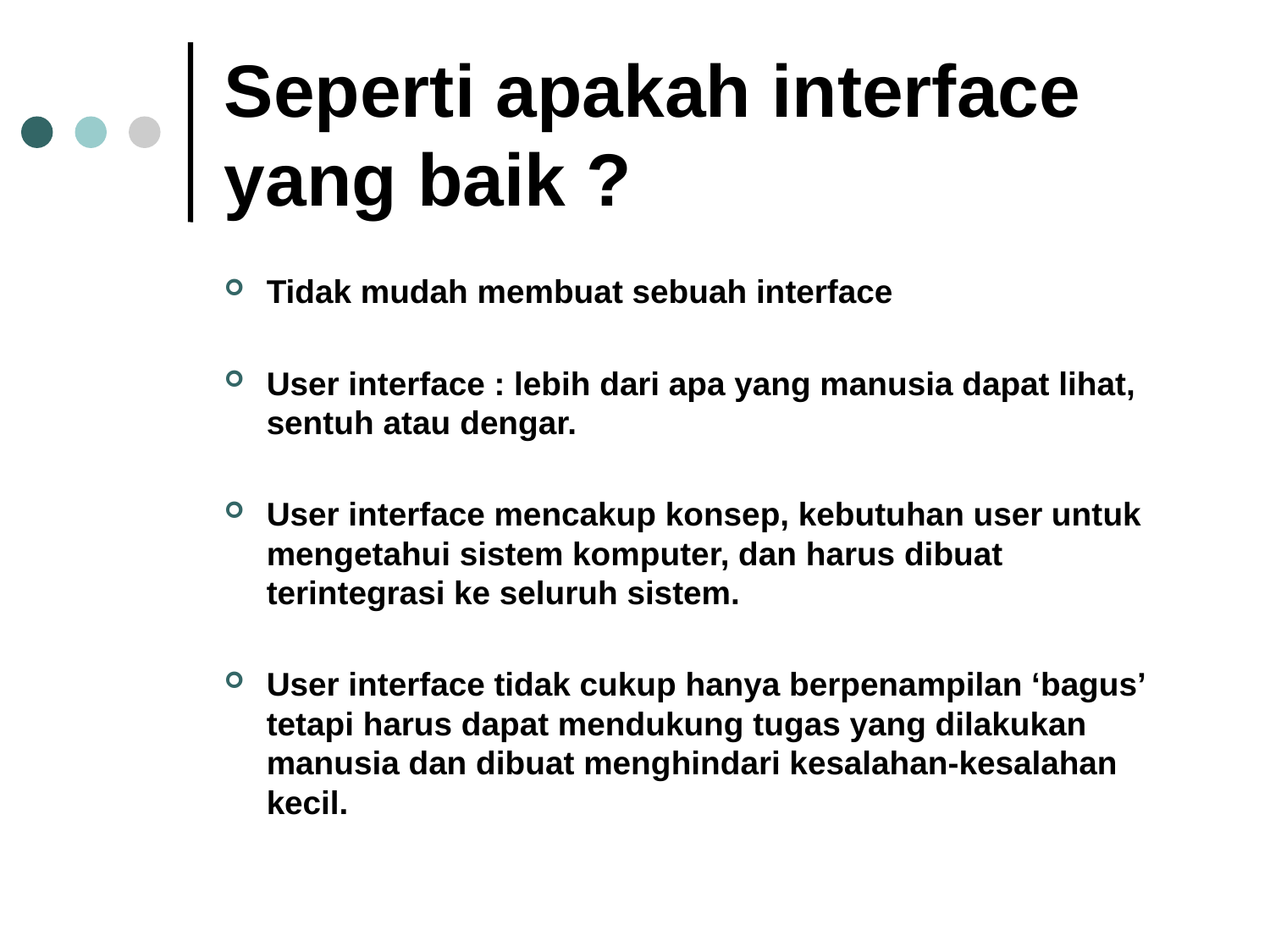

# Seperti apakah interface yang baik ?
Tidak mudah membuat sebuah interface

User interface : lebih dari apa yang manusia dapat lihat, sentuh atau dengar.

User interface mencakup konsep, kebutuhan user untuk mengetahui sistem komputer, dan harus dibuat terintegrasi ke seluruh sistem.

User interface tidak cukup hanya berpenampilan ‘bagus’ tetapi harus dapat mendukung tugas yang dilakukan manusia dan dibuat menghindari kesalahan-kesalahan kecil.